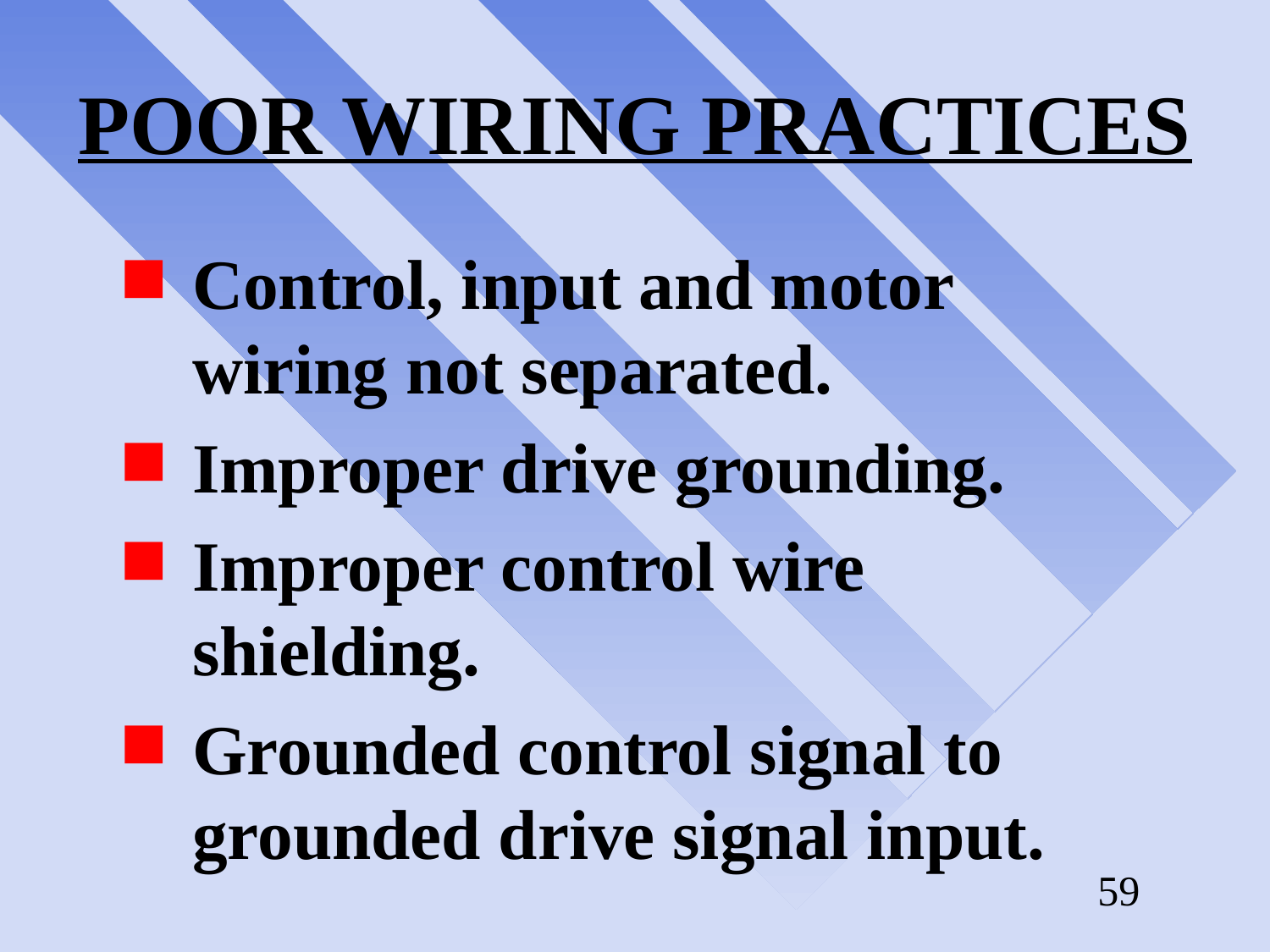

# POOR WIRING PRACTICES
Control, input and motor wiring not separated.
Improper drive grounding.
Improper control wire shielding.
Grounded control signal to grounded drive signal input.